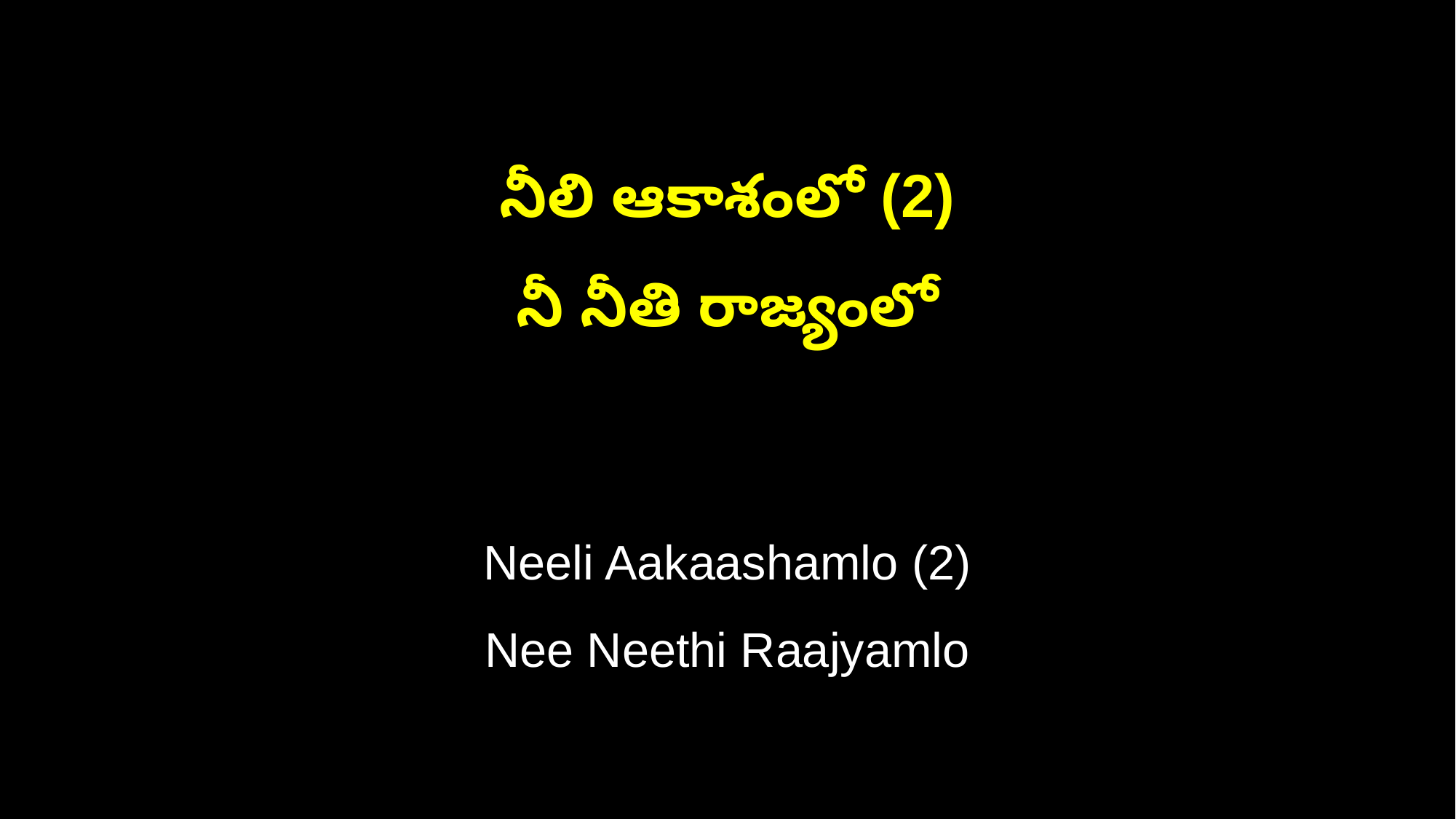

నీలి ఆకాశంలో (2)
నీ నీతి రాజ్యంలో
Neeli Aakaashamlo (2)
Nee Neethi Raajyamlo